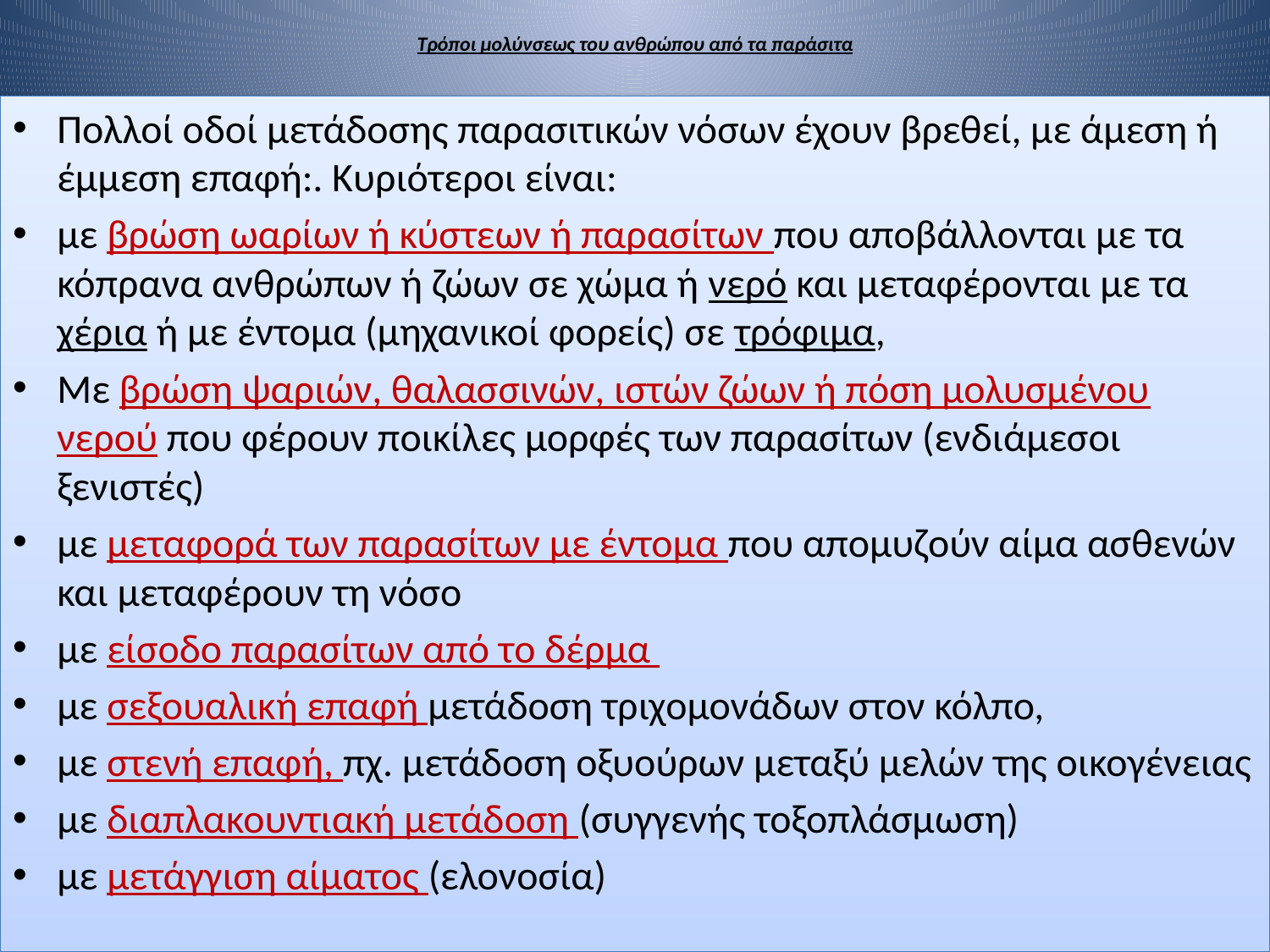

# Τρόποι μολύνσεως του ανθρώπου από τα παράσιτα
Πολλοί οδοί μετάδοσης παρασιτικών νόσων έχουν βρεθεί, με άμεση ή έμμεση επαφή:. Κυριότεροι είναι:
με βρώση ωαρίων ή κύστεων ή παρασίτων που αποβάλλονται με τα κόπρανα ανθρώπων ή ζώων σε χώμα ή νερό και μεταφέρονται με τα χέρια ή με έντομα (μηχανικοί φορείς) σε τρόφιμα,
Με βρώση ψαριών, θαλασσινών, ιστών ζώων ή πόση μολυσμένου νερού που φέρουν ποικίλες μορφές των παρασίτων (ενδιάμεσοι ξενιστές)
με μεταφορά των παρασίτων με έντομα που απομυζούν αίμα ασθενών και μεταφέρουν τη νόσο
με είσοδο παρασίτων από το δέρμα
με σεξουαλική επαφή μετάδοση τριχομονάδων στον κόλπο,
με στενή επαφή, πχ. μετάδοση οξυούρων μεταξύ μελών της οικογένειας
με διαπλακουντιακή μετάδοση (συγγενής τοξοπλάσμωση)
με μετάγγιση αίματος (ελονοσία)